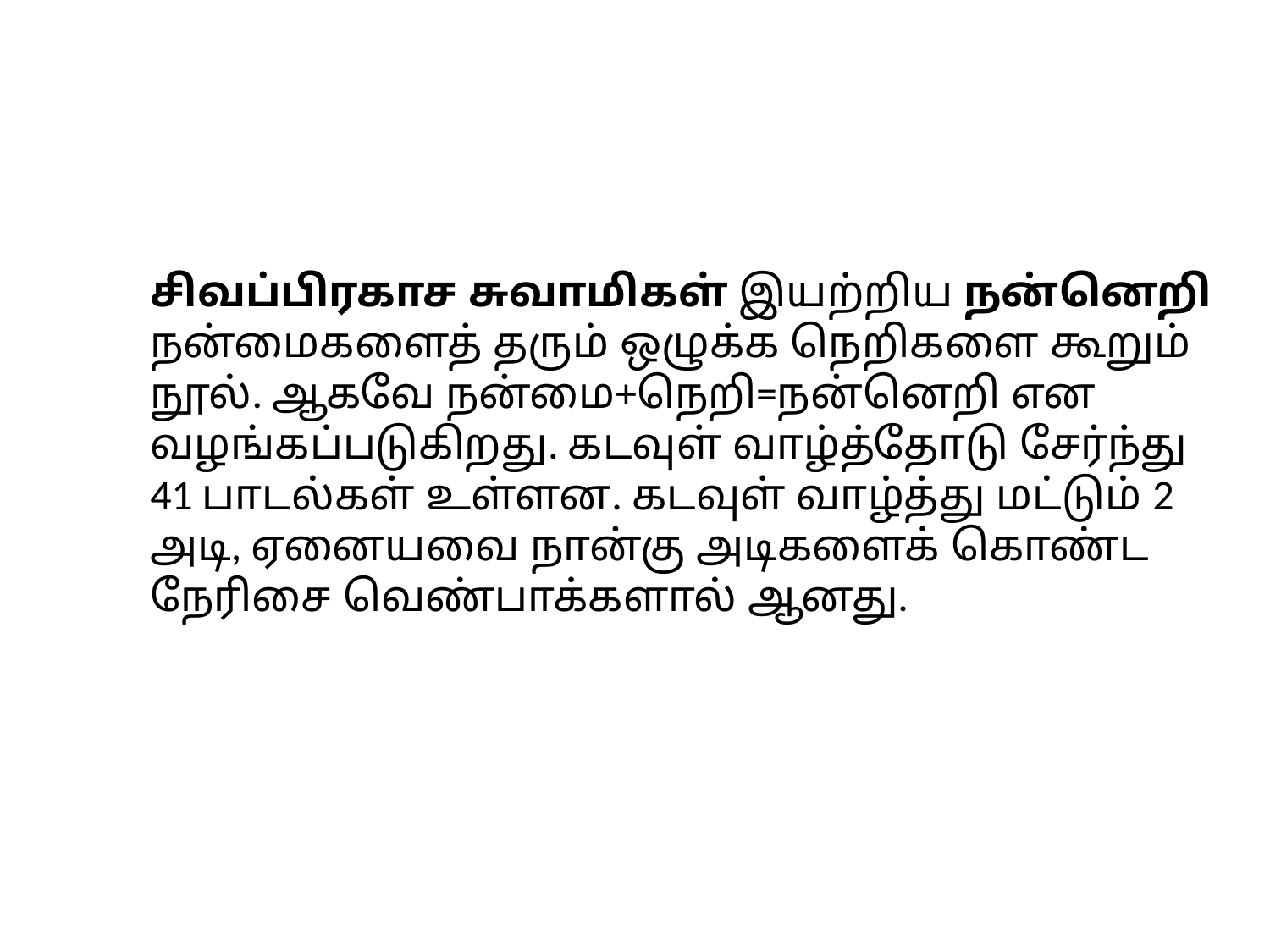

சிவப்பிரகாச சுவாமிகள் இயற்றிய நன்னெறி
நன்மைகளைத் தரும் ஒழுக்க நெறிகளை கூறும் நூல். ஆகவே நன்மை+நெறி=நன்னெறி என வழங்கப்படுகிறது. கடவுள் வாழ்த்தோடு சேர்ந்து 41 பாடல்கள் உள்ளன. கடவுள் வாழ்த்து மட்டும் 2 அடி, ஏனையவை நான்கு அடிகளைக் கொண்ட நேரிசை வெண்பாக்களால் ஆனது.